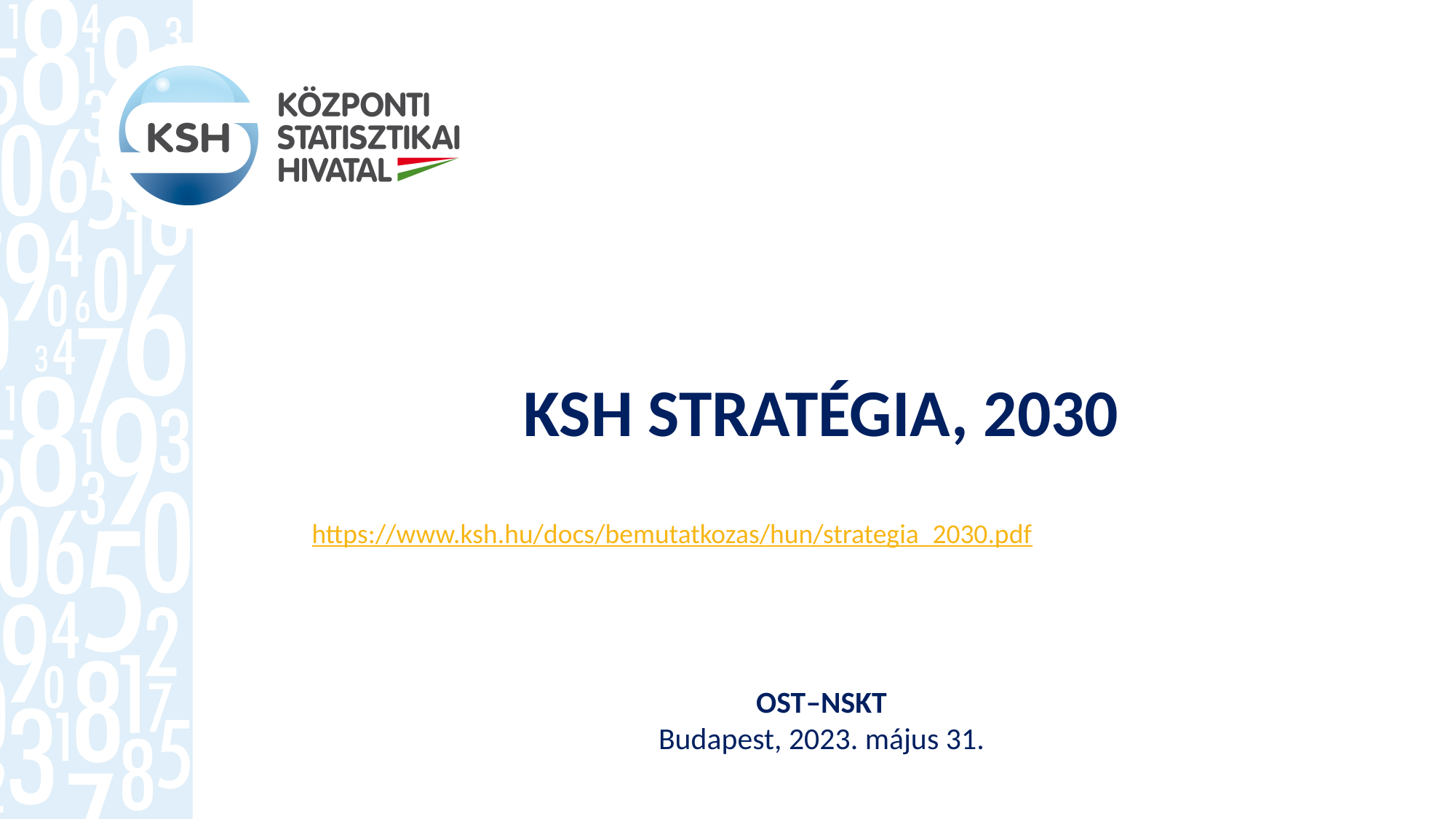

KSH Stratégia, 2030
https://www.ksh.hu/docs/bemutatkozas/hun/strategia_2030.pdf
OST–NSKT
Budapest, 2023. május 31.